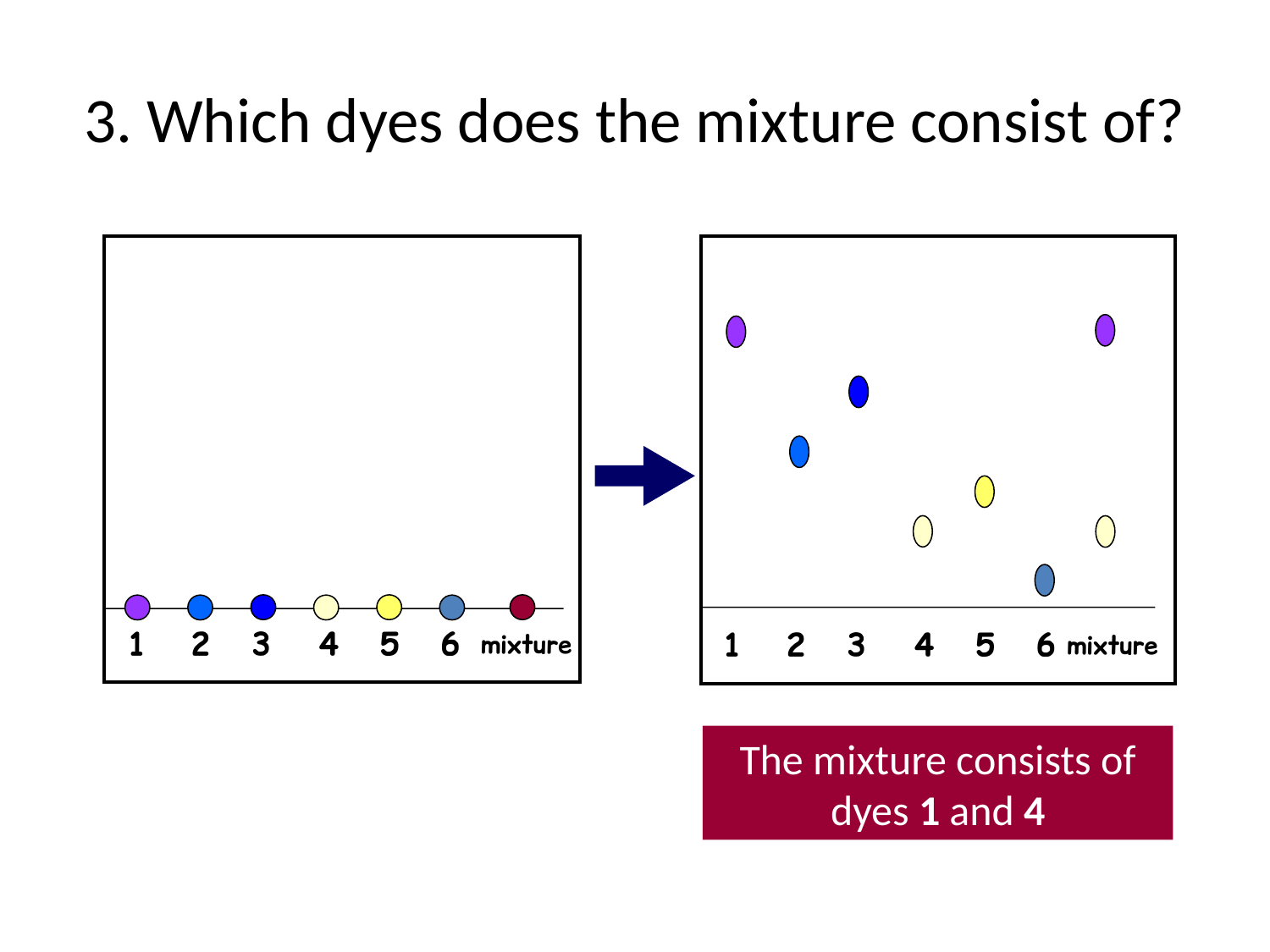

# 3. Which dyes does the mixture consist of?

2   3    4   5   6
2   3    4   5   6
mixture
mixture
The mixture consists of dyes 1 and 4